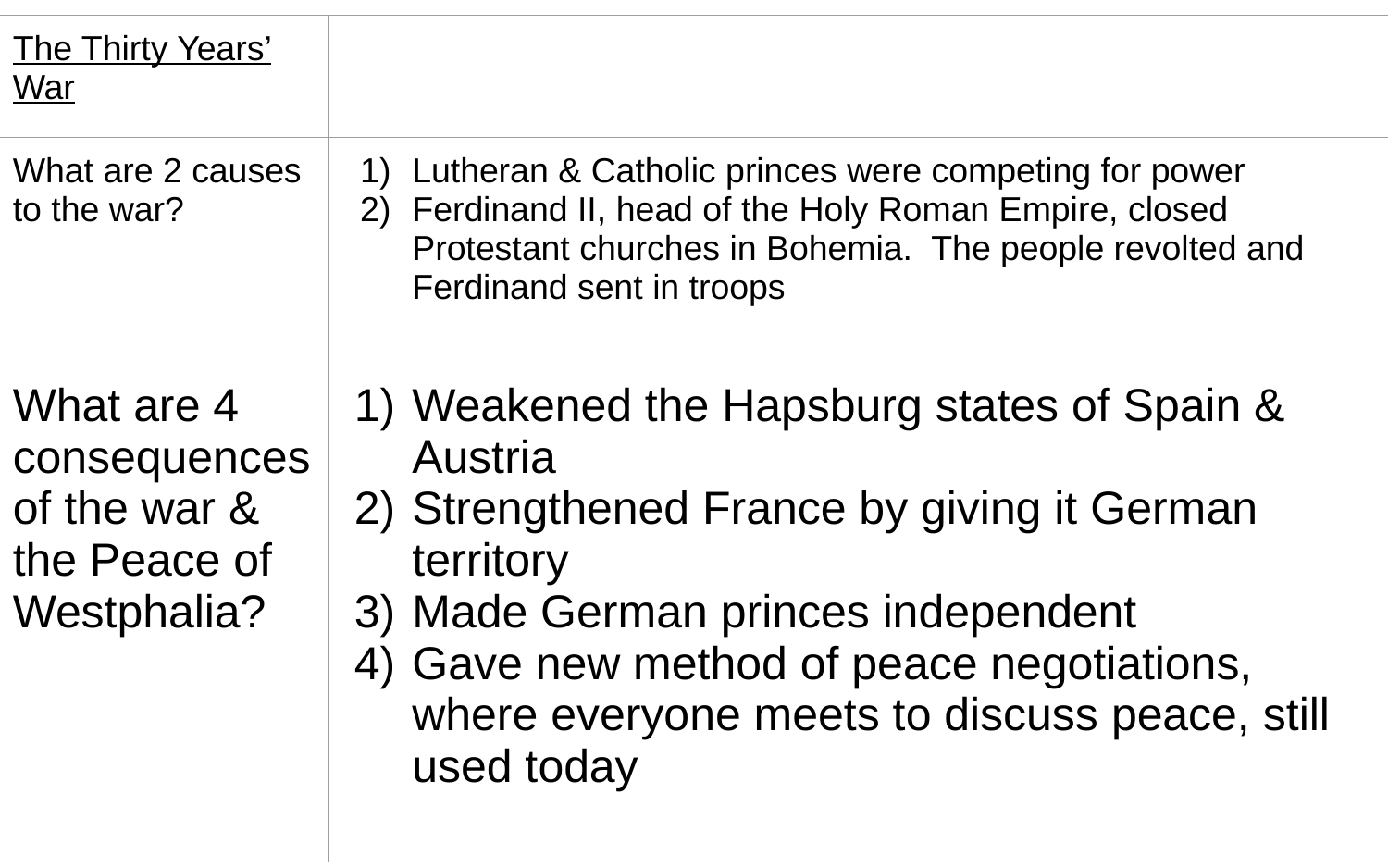

| The Thirty Years’ War |  |
| --- | --- |
| What are 2 causes to the war? | Lutheran & Catholic princes were competing for power Ferdinand II, head of the Holy Roman Empire, closed Protestant churches in Bohemia. The people revolted and Ferdinand sent in troops |
| What are 4 consequences of the war & the Peace of Westphalia? | Weakened the Hapsburg states of Spain & Austria Strengthened France by giving it German territory Made German princes independent Gave new method of peace negotiations, where everyone meets to discuss peace, still used today |